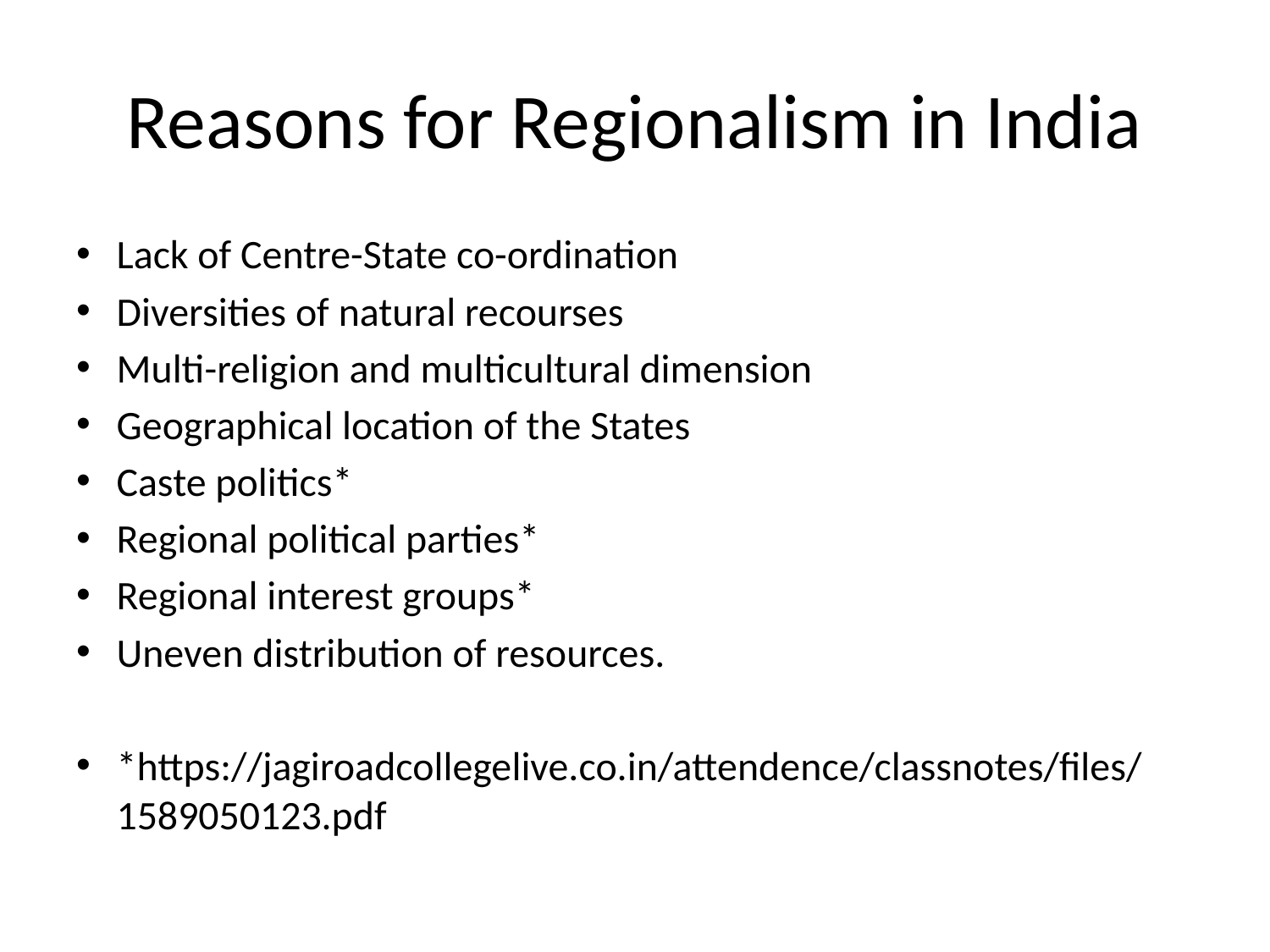

# Reasons for Regionalism in India
Lack of Centre-State co-ordination
Diversities of natural recourses
Multi-religion and multicultural dimension
Geographical location of the States
Caste politics*
Regional political parties*
Regional interest groups*
Uneven distribution of resources.

*https://jagiroadcollegelive.co.in/attendence/classnotes/files/1589050123.pdf